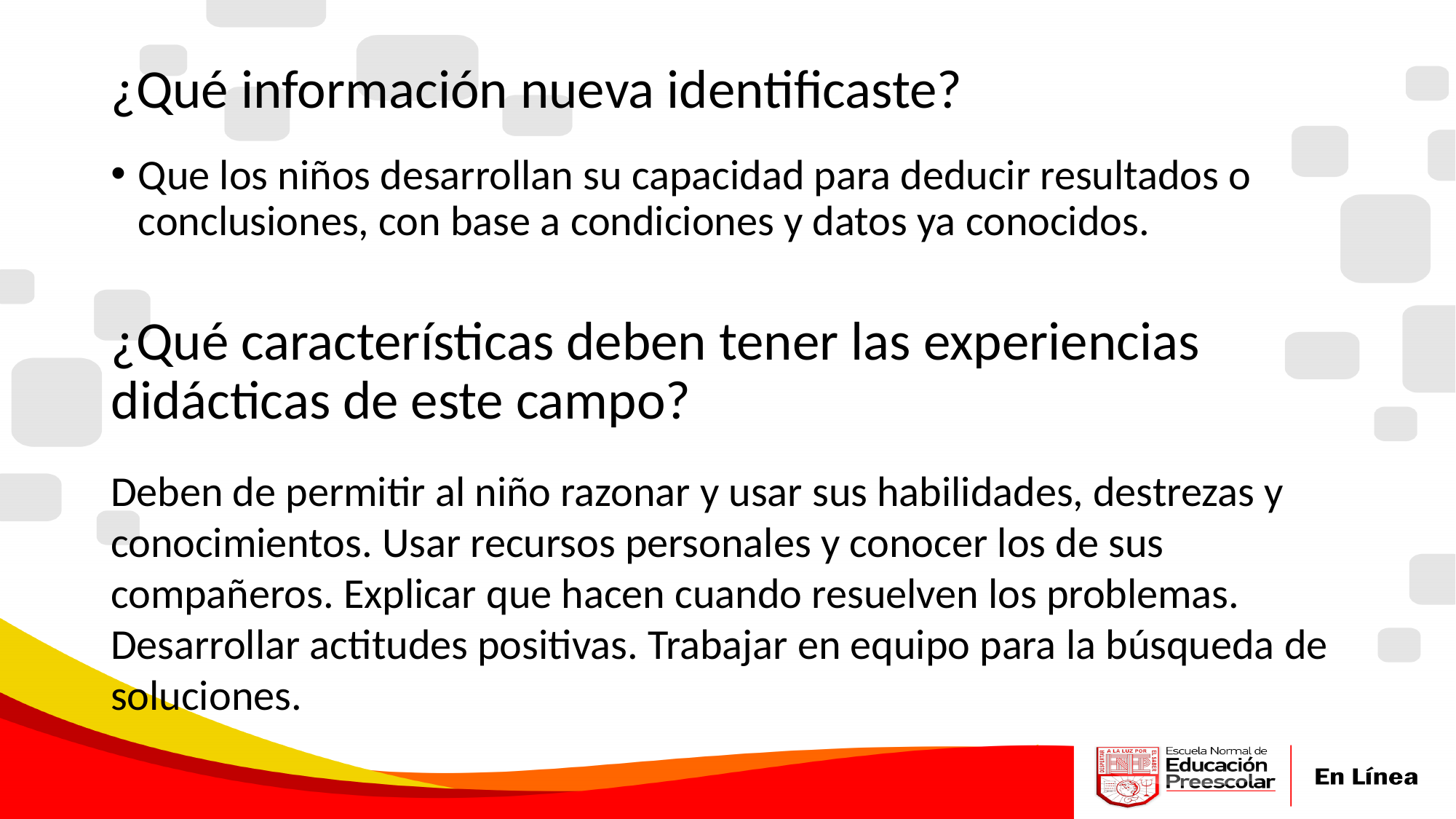

# ¿Qué información nueva identificaste?
Que los niños desarrollan su capacidad para deducir resultados o conclusiones, con base a condiciones y datos ya conocidos.
¿Qué características deben tener las experiencias didácticas de este campo?
Deben de permitir al niño razonar y usar sus habilidades, destrezas y conocimientos. Usar recursos personales y conocer los de sus compañeros. Explicar que hacen cuando resuelven los problemas. Desarrollar actitudes positivas. Trabajar en equipo para la búsqueda de soluciones.